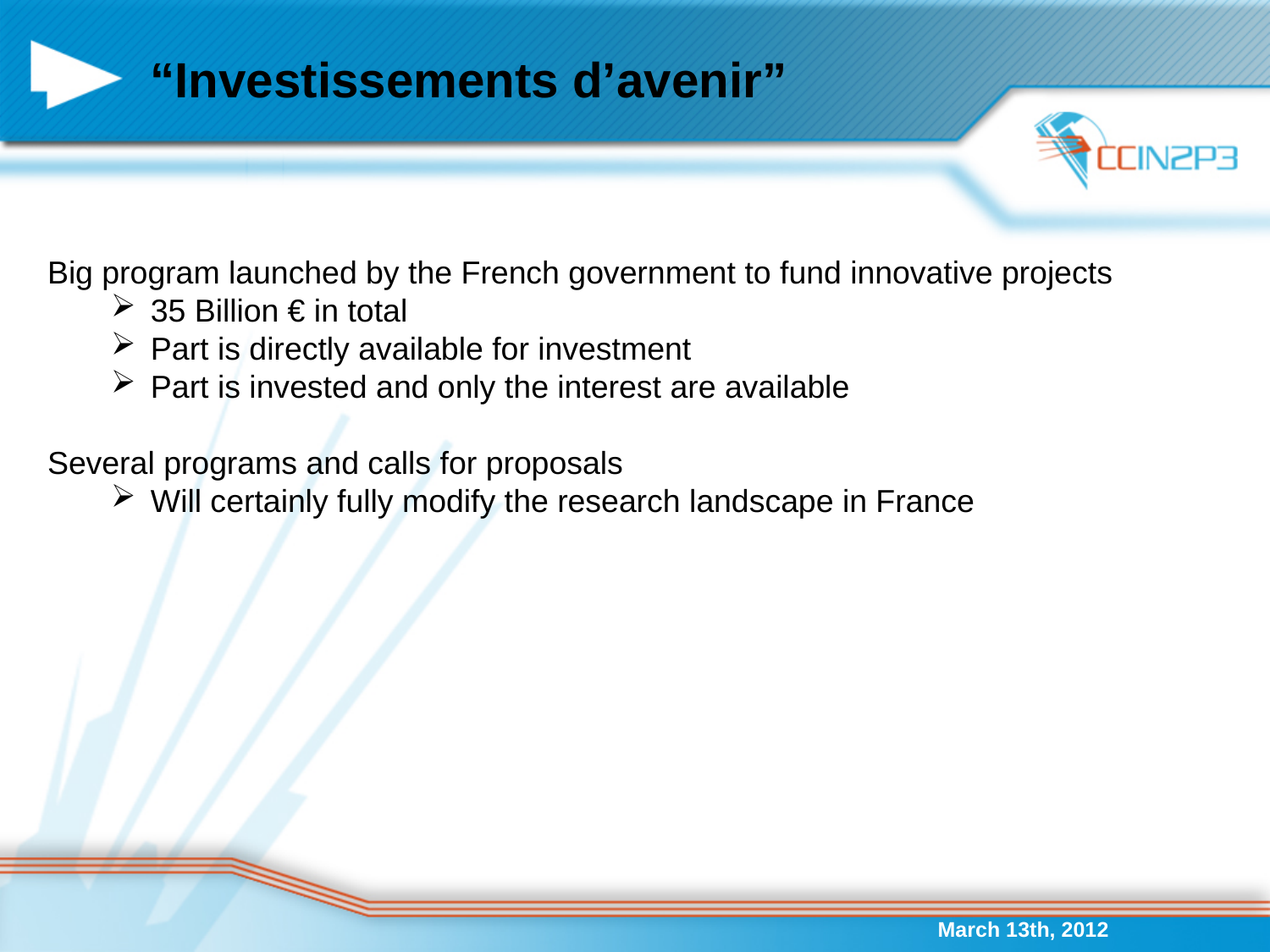

# “Investissements d’avenir”
Big program launched by the French government to fund innovative projects
35 Billion € in total
Part is directly available for investment
Part is invested and only the interest are available

Several programs and calls for proposals
Will certainly fully modify the research landscape in France
March 13th, 2012